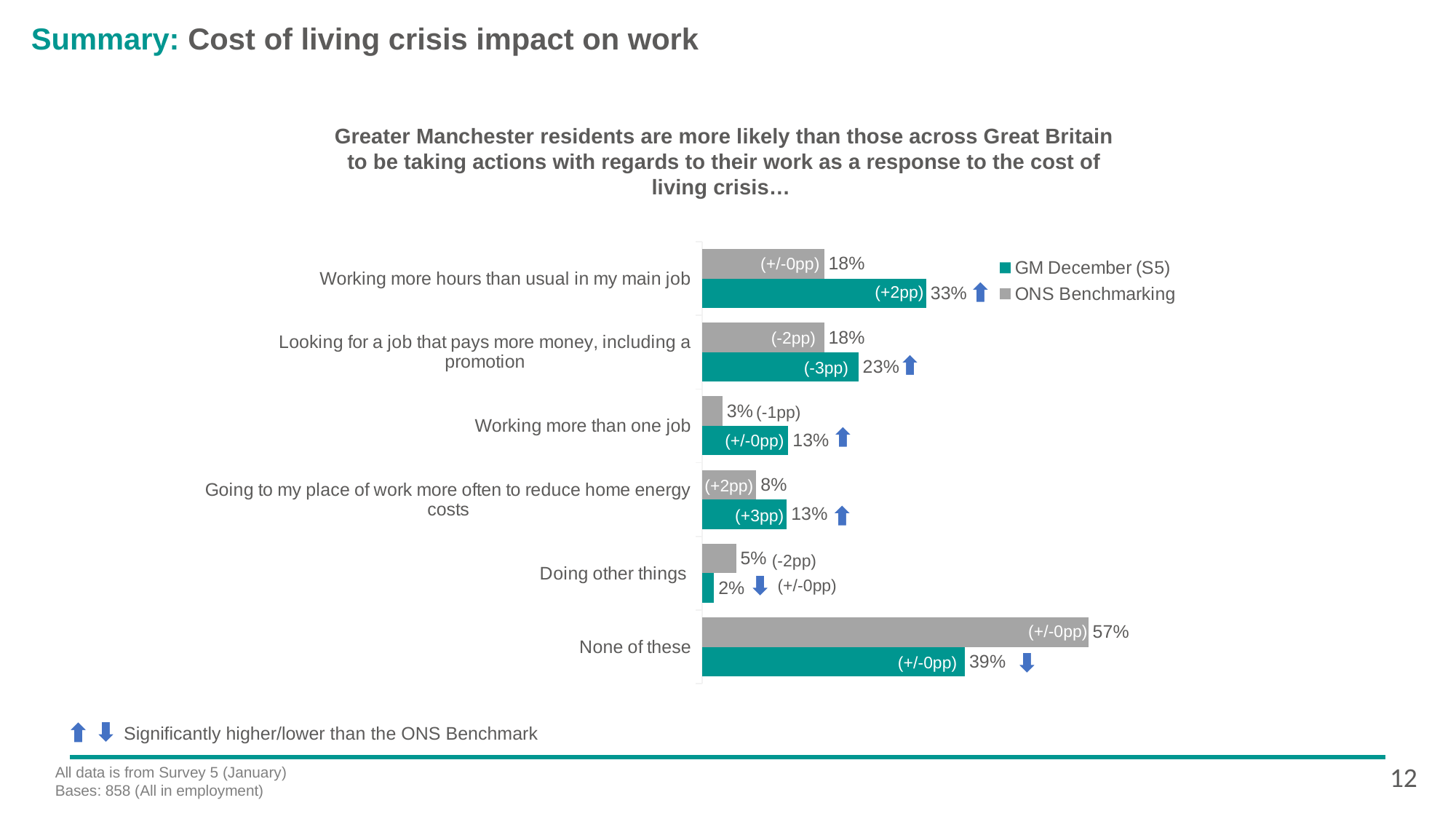

# Summary: Cost of living crisis impact on work
Greater Manchester residents are more likely than those across Great Britain to be taking actions with regards to their work as a response to the cost of living crisis…

### Chart

| Category | ONS Benchmarking  | GM December (S5) |
|---|---|---|
| Working more hours than usual in my main job | 0.18 | 0.330937947194781 |
| Looking for a job that pays more money, including a promotion | 0.18 | 0.230592568994025 |
| Working more than one job | 0.03 | 0.127139418435739 |
| Going to my place of work more often to reduce home energy costs | 0.08 | 0.125058213730443 |
| Doing other things  | 0.05 | 0.0175315931708944 |
| None of these | 0.57 | 0.387807086497689 |
(+/-0pp)
(+2pp)

(-2pp)
(-3pp)

(-1pp)
(+/-0pp)

(+2pp)
(+3pp)

(-2pp)
(+/-0pp)

(+/-0pp)
(+/-0pp)

Significantly higher/lower than the ONS Benchmark

12
All data is from Survey 5 (January)
Bases: 858 (All in employment)